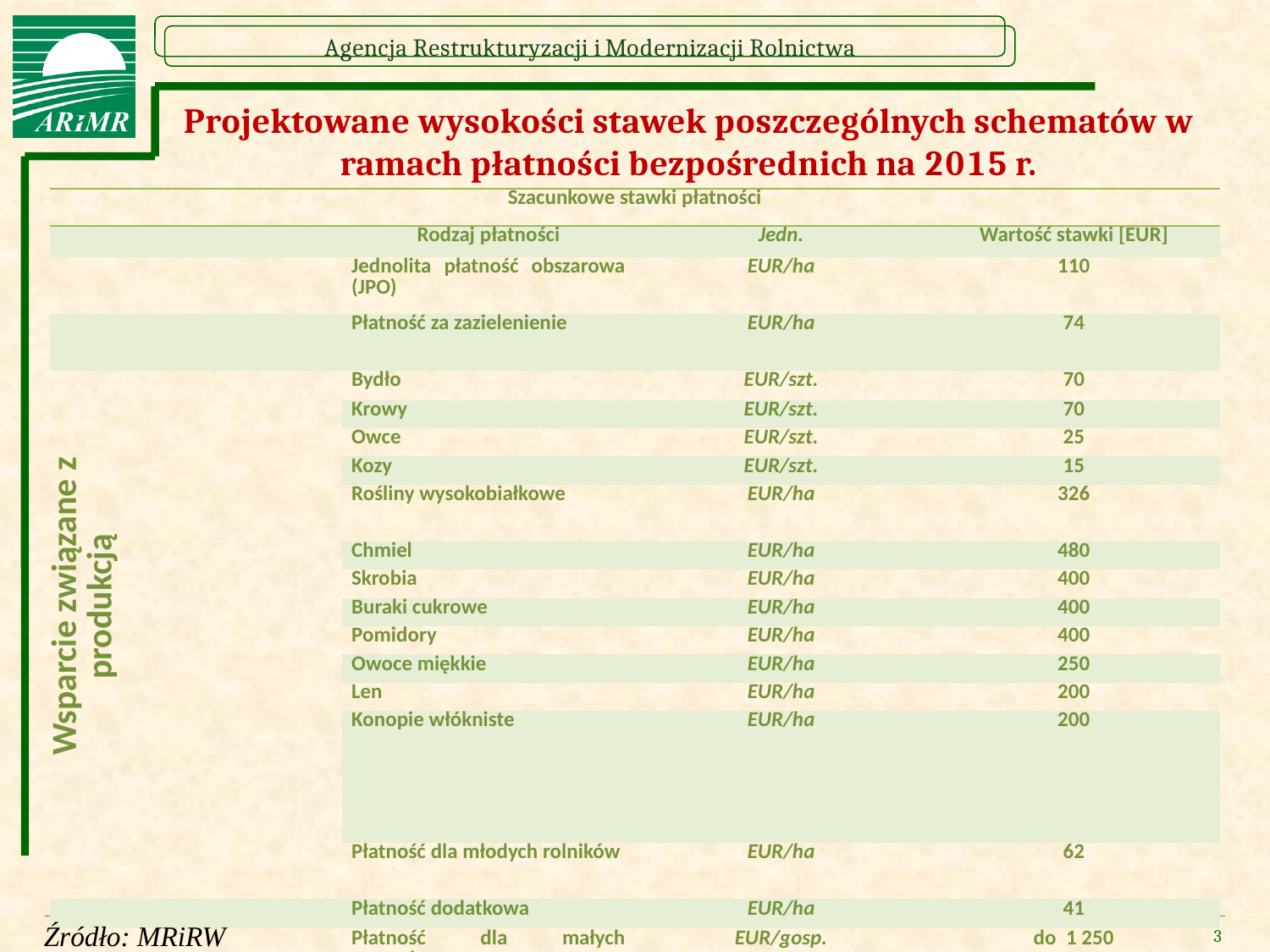

# Projektowane wysokości stawek poszczególnych schematów w ramach płatności bezpośrednich na 2015 r.
| Szacunkowe stawki płatności |  |  |  |
| --- | --- | --- | --- |
|  | Rodzaj płatności | Jedn. | Wartość stawki [EUR] |
|  | Jednolita płatność obszarowa (JPO) | EUR/ha | 110 |
|  | Płatność za zazielenienie | EUR/ha | 74 |
| Wsparcie związane z produkcją | Bydło | EUR/szt. | 70 |
|  | Krowy | EUR/szt. | 70 |
|  | Owce | EUR/szt. | 25 |
|  | Kozy | EUR/szt. | 15 |
|  | Rośliny wysokobiałkowe | EUR/ha | 326 |
|  | Chmiel | EUR/ha | 480 |
|  | Skrobia | EUR/ha | 400 |
|  | Buraki cukrowe | EUR/ha | 400 |
|  | Pomidory | EUR/ha | 400 |
|  | Owoce miękkie | EUR/ha | 250 |
|  | Len | EUR/ha | 200 |
|  | Konopie włókniste | EUR/ha | 200 |
|  | Płatność dla młodych rolników | EUR/ha | 62 |
|  | Płatność dodatkowa | EUR/ha | 41 |
|  | Płatność dla małych gospodarstw | EUR/gosp. | do 1 250 |
Źródło: MRiRW
3